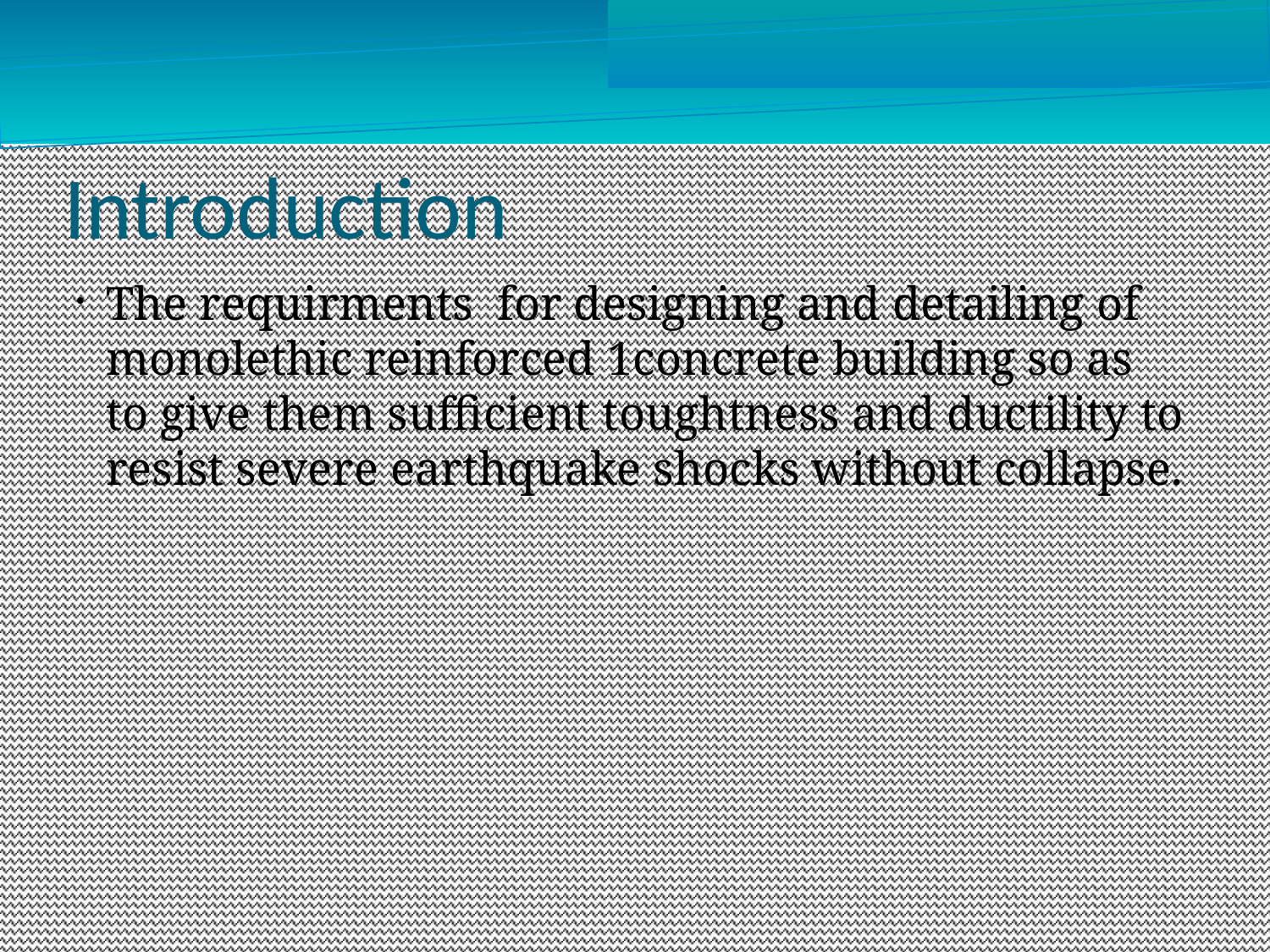

Introduction
The requirments  for designing and detailing of monolethic reinforced 1concrete building so as  to give them sufficient toughtness and ductility to resist severe earthquake shocks without collapse.